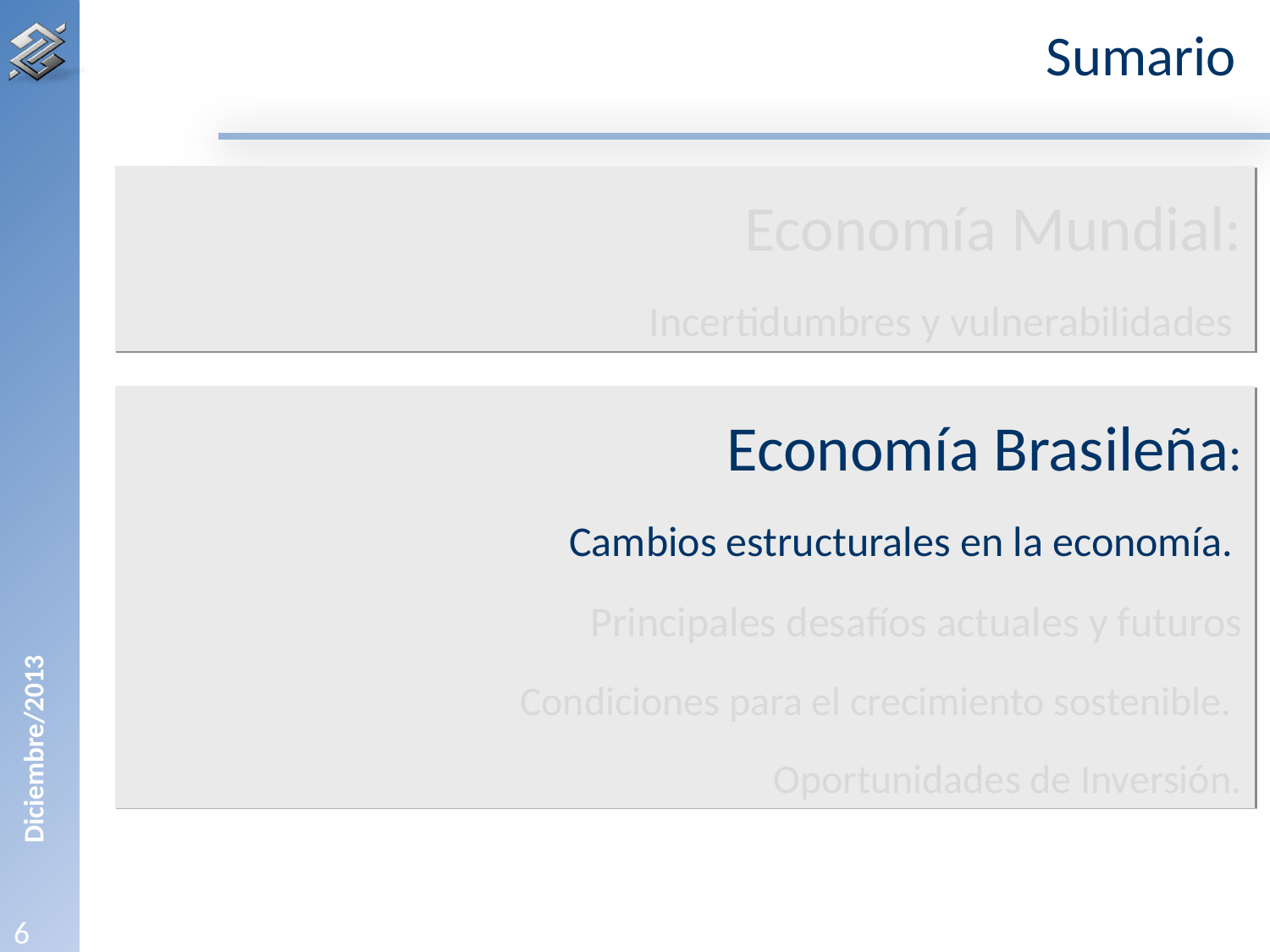

Sumario
Economía Mundial:
Incertidumbres y vulnerabilidades
Economía Brasileña:
Cambios estructurales en la economía.
Principales desafíos actuales y futuros
Condiciones para el crecimiento sostenible.
Oportunidades de Inversión.
6